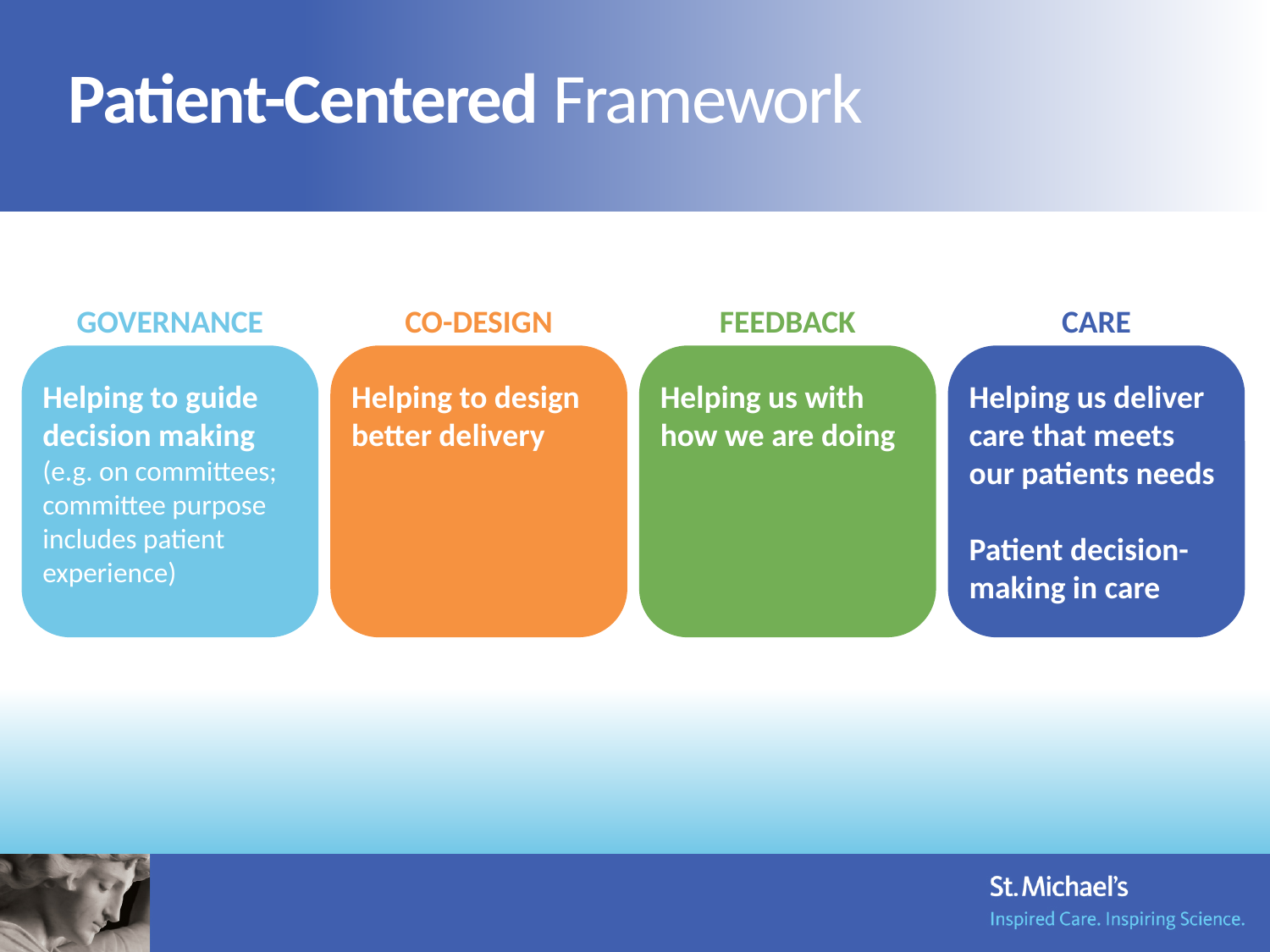

Patient-Centered Framework
GOVERNANCE

Helping to guide decision making (e.g. on committees; committee purpose includes patient experience)
CO-DESIGN

Helping to design better delivery
FEEDBACK

Helping us with how we are doing
CARE

Helping us deliver care that meets our patients needs

Patient decision-making in care